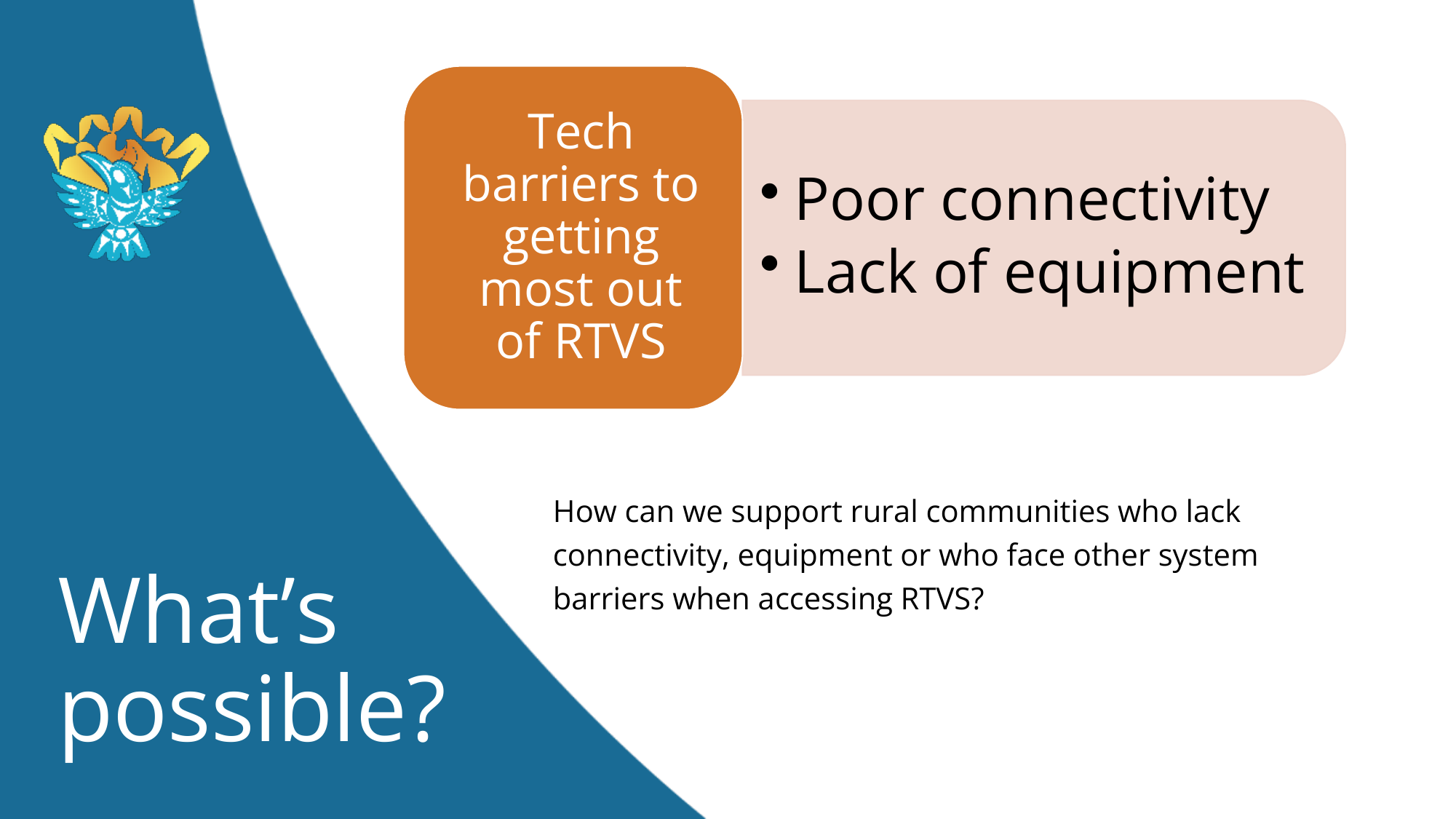

Poor connectivity
Lack of equipment
Tech barriers to getting most out of RTVS
# What’s possible?
How can we support rural communities who lack connectivity, equipment or who face other system barriers when accessing RTVS?